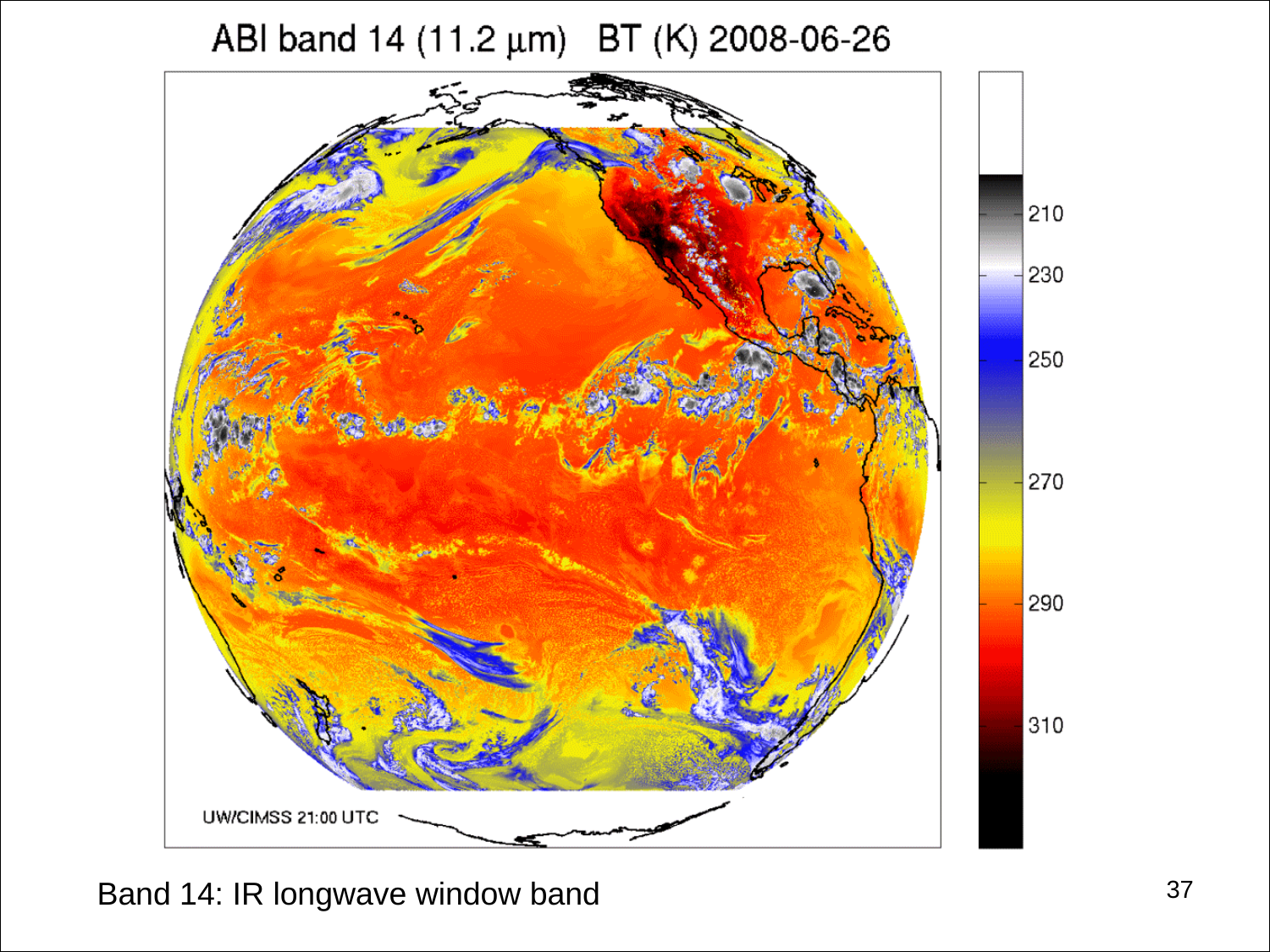

#
37
Band 14: IR longwave window band